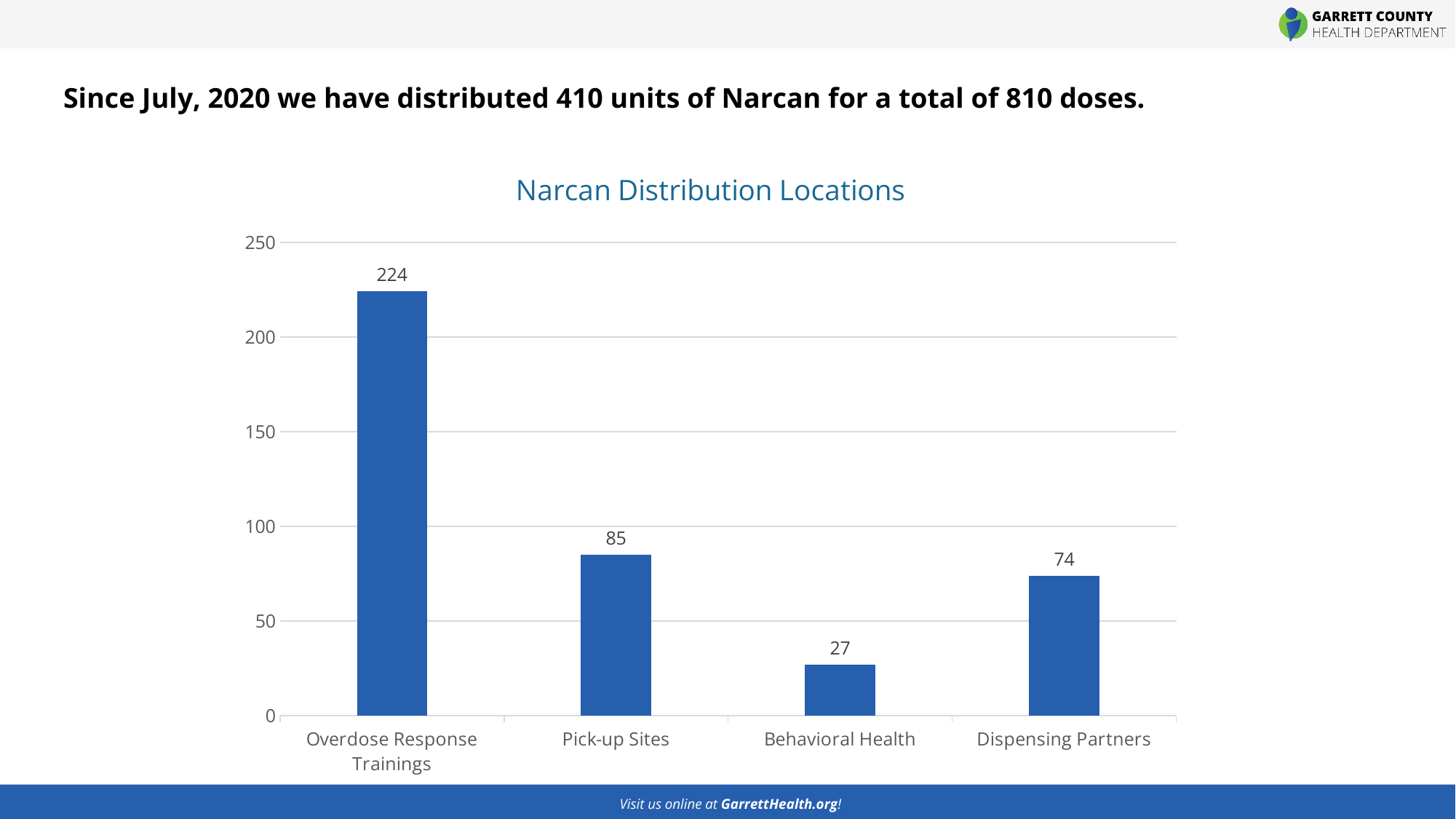

Since July, 2020 we have distributed 410 units of Narcan for a total of 810 doses.

### Chart: Narcan Distribution Locations

| Category | Series 1 |
|---|---|
| Overdose Response Trainings | 224.0 |
| Pick-up Sites | 85.0 |
| Behavioral Health | 27.0 |
| Dispensing Partners | 74.0 |